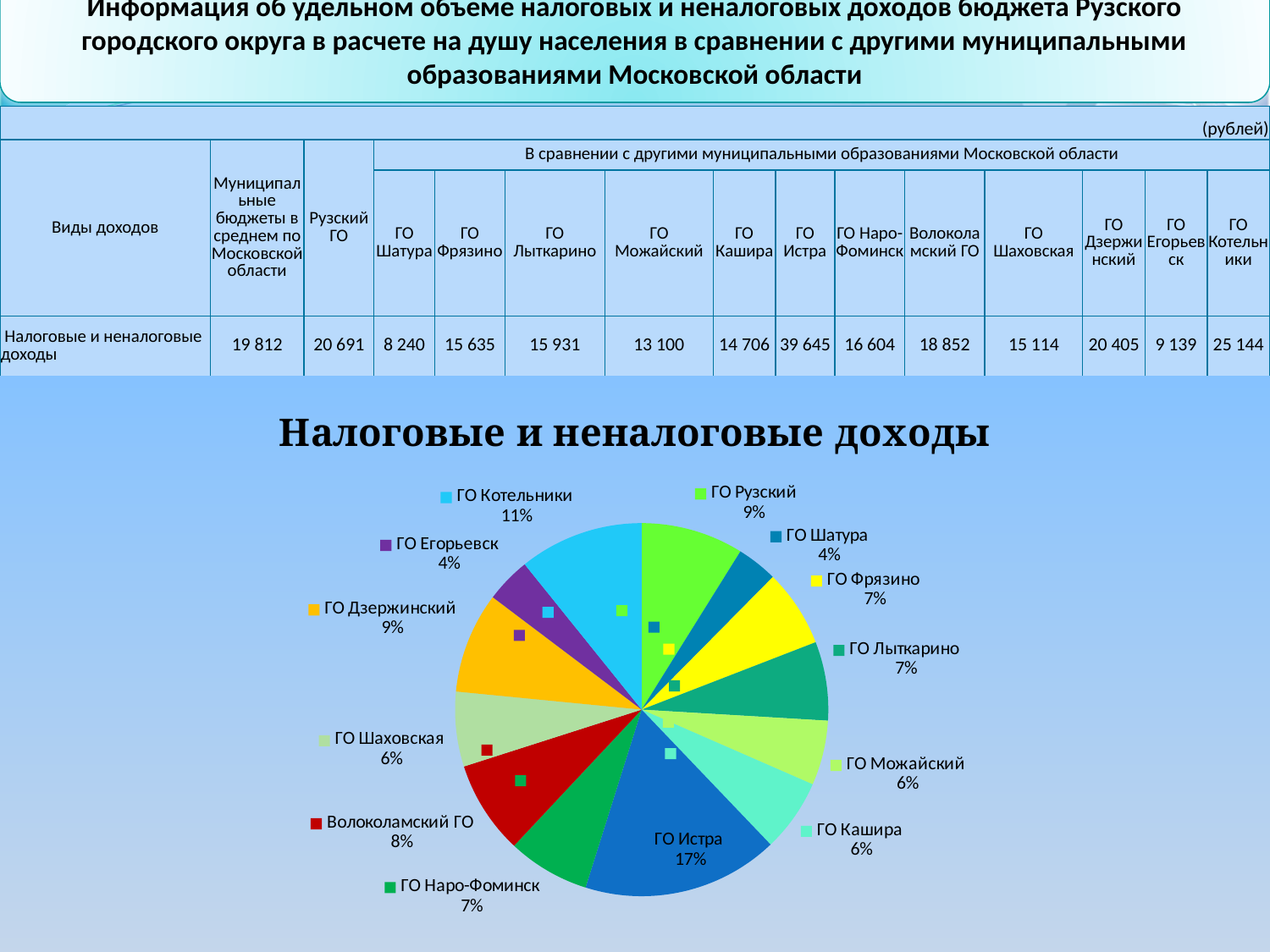

Информация об удельном объеме налоговых и неналоговых доходов бюджета Рузского городского округа в расчете на душу населения в сравнении с другими муниципальными образованиями Московской области
| (рублей) |  |  |  |  |  |  |  |  |  |  |  |  |  |  |
| --- | --- | --- | --- | --- | --- | --- | --- | --- | --- | --- | --- | --- | --- | --- |
| Виды доходов | Муниципальные бюджеты в среднем по Московской области | Рузский ГО | В сравнении с другими муниципальными образованиями Московской области |  |  |  |  |  |  |  |  |  |  |  |
|  |  |  | ГО Шатура | ГО Фрязино | ГО Лыткарино | ГО Можайский | ГО Кашира | ГО Истра | ГО Наро-Фоминск | Волоколамский ГО | ГО Шаховская | ГО Дзержинский | ГО Егорьевск | ГО Котельники |
| Налоговые и неналоговые доходы | 19 812 | 20 691 | 8 240 | 15 635 | 15 931 | 13 100 | 14 706 | 39 645 | 16 604 | 18 852 | 15 114 | 20 405 | 9 139 | 25 144 |

[unsupported chart]

17